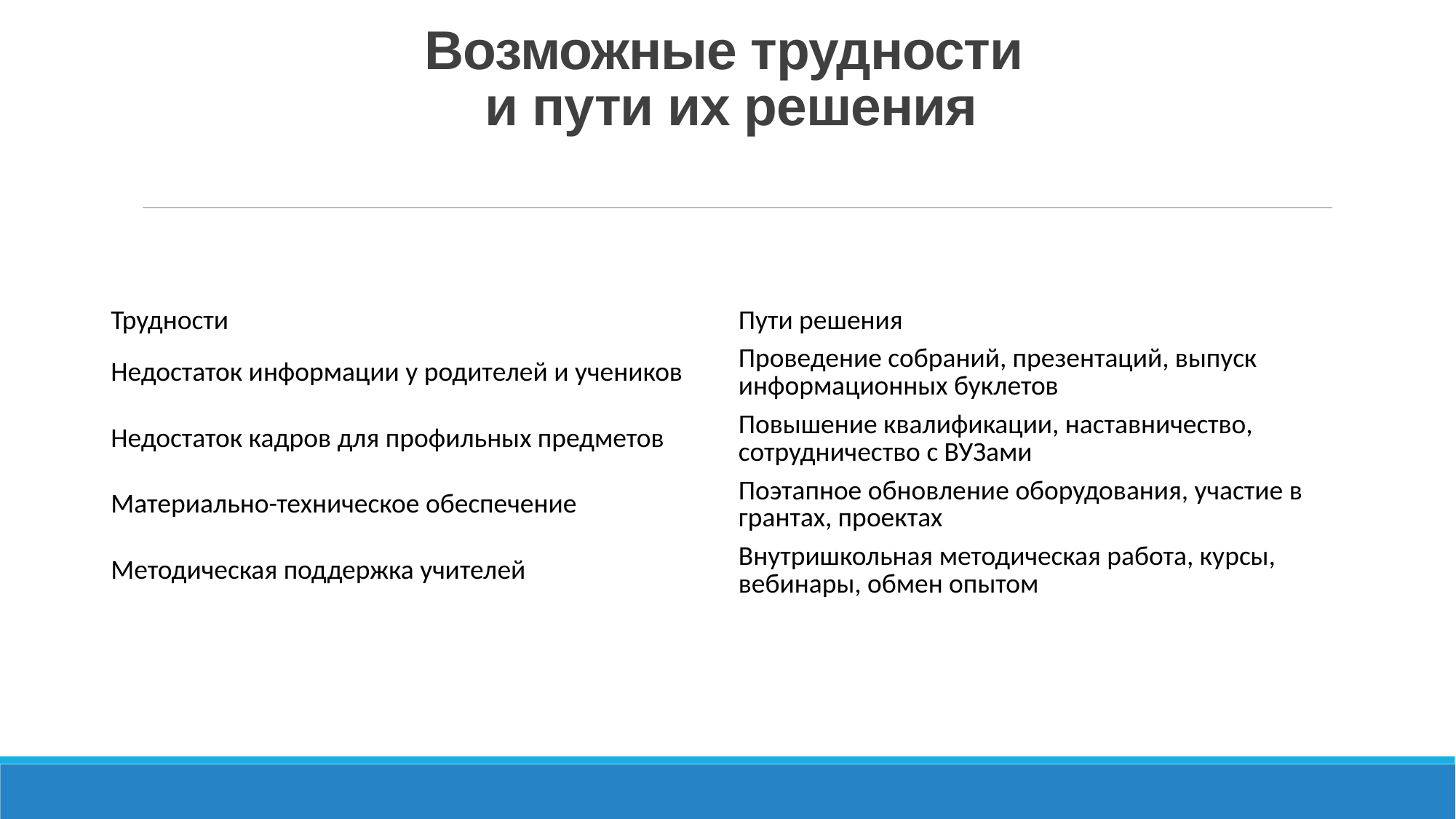

# Возможные трудности и пути их решения
| Трудности | Пути решения |
| --- | --- |
| Недостаток информации у родителей и учеников | Проведение собраний, презентаций, выпуск информационных буклетов |
| Недостаток кадров для профильных предметов | Повышение квалификации, наставничество, сотрудничество с ВУЗами |
| Материально-техническое обеспечение | Поэтапное обновление оборудования, участие в грантах, проектах |
| Методическая поддержка учителей | Внутришкольная методическая работа, курсы, вебинары, обмен опытом |